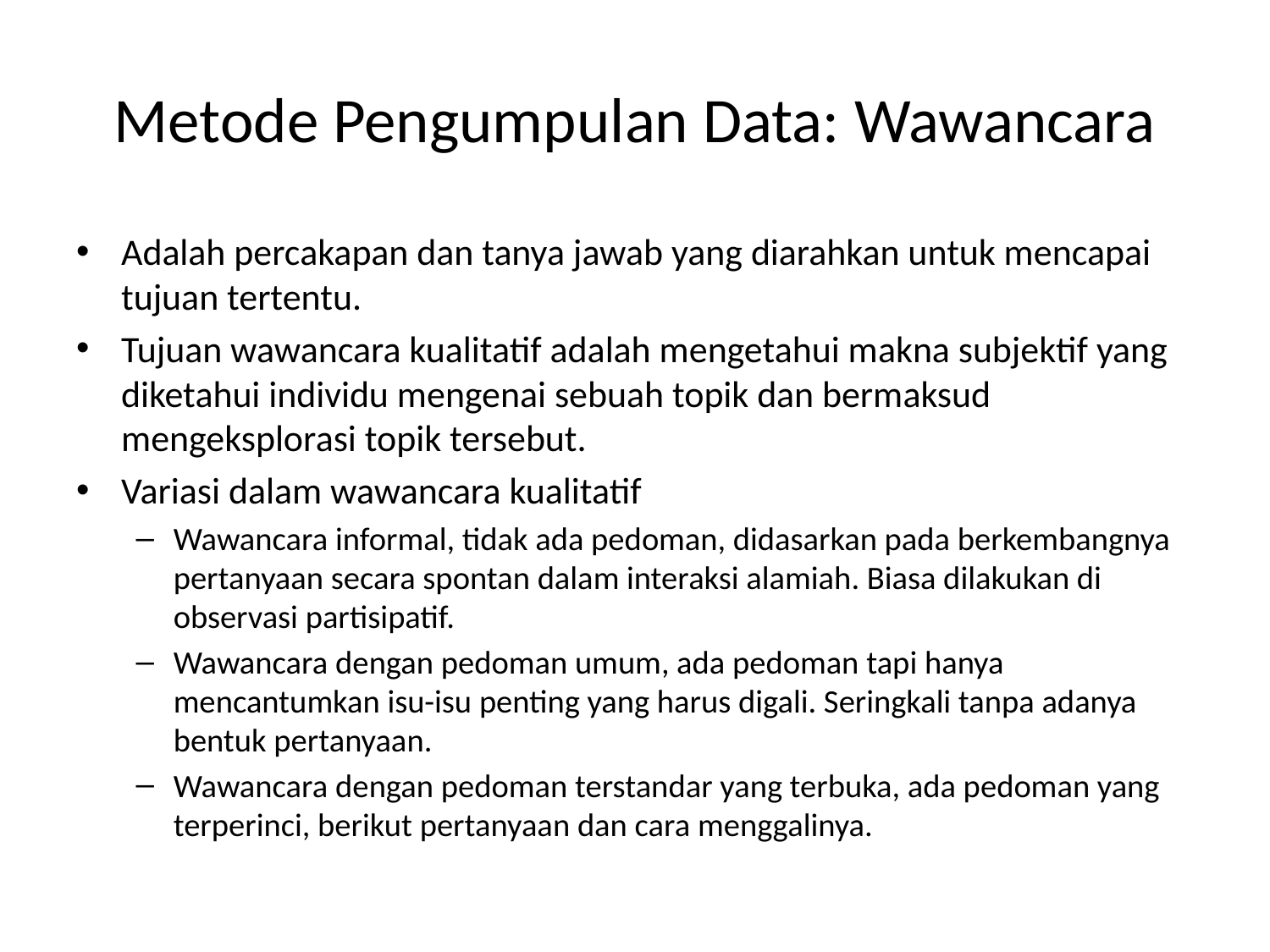

# Metode Pengumpulan Data: Wawancara
Adalah percakapan dan tanya jawab yang diarahkan untuk mencapai tujuan tertentu.
Tujuan wawancara kualitatif adalah mengetahui makna subjektif yang diketahui individu mengenai sebuah topik dan bermaksud mengeksplorasi topik tersebut.
Variasi dalam wawancara kualitatif
Wawancara informal, tidak ada pedoman, didasarkan pada berkembangnya pertanyaan secara spontan dalam interaksi alamiah. Biasa dilakukan di observasi partisipatif.
Wawancara dengan pedoman umum, ada pedoman tapi hanya mencantumkan isu-isu penting yang harus digali. Seringkali tanpa adanya bentuk pertanyaan.
Wawancara dengan pedoman terstandar yang terbuka, ada pedoman yang terperinci, berikut pertanyaan dan cara menggalinya.